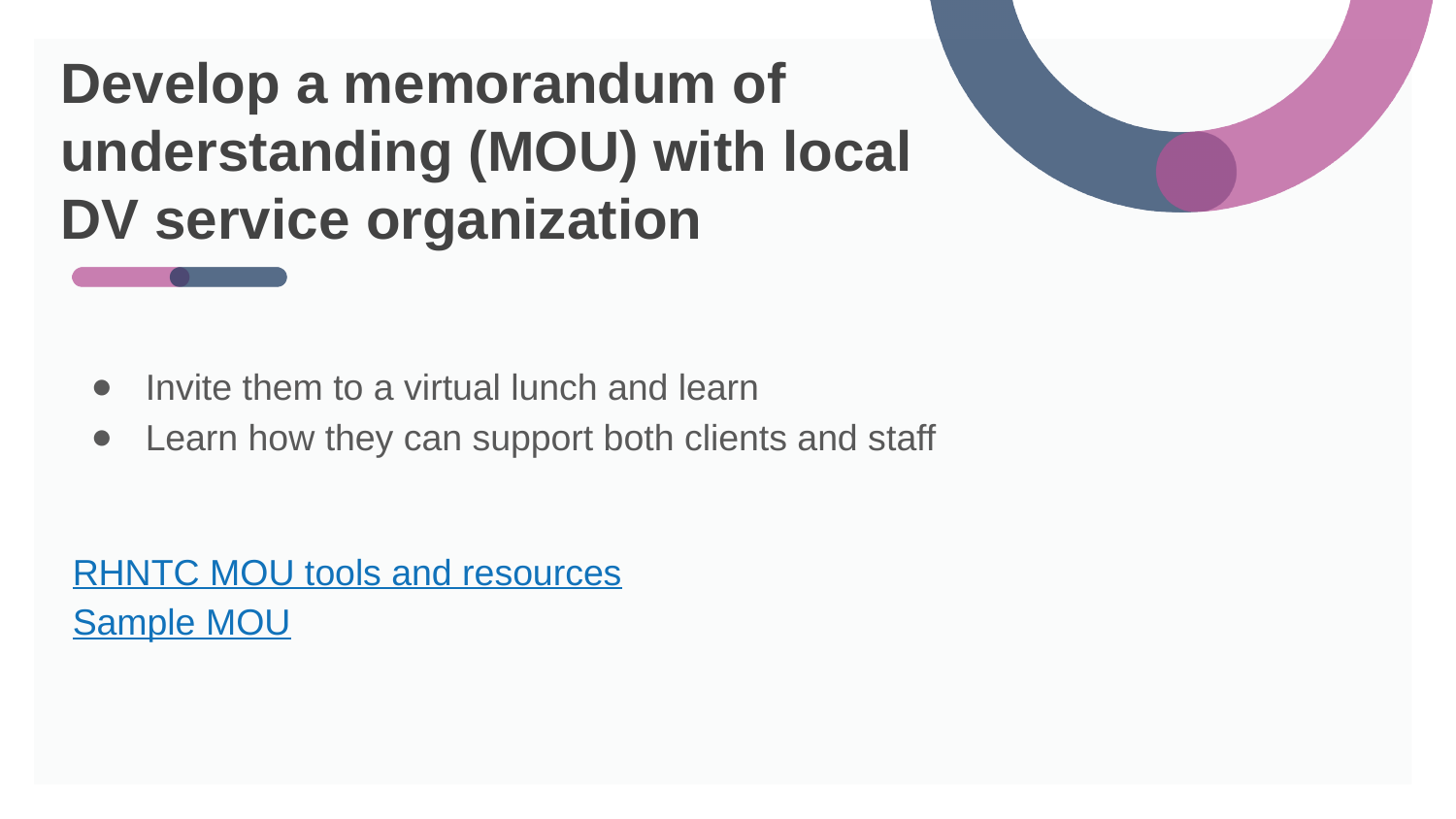

# Develop a memorandum of understanding (MOU) with local DV service organization
Invite them to a virtual lunch and learn
Learn how they can support both clients and staff
RHNTC MOU tools and resources
Sample MOU